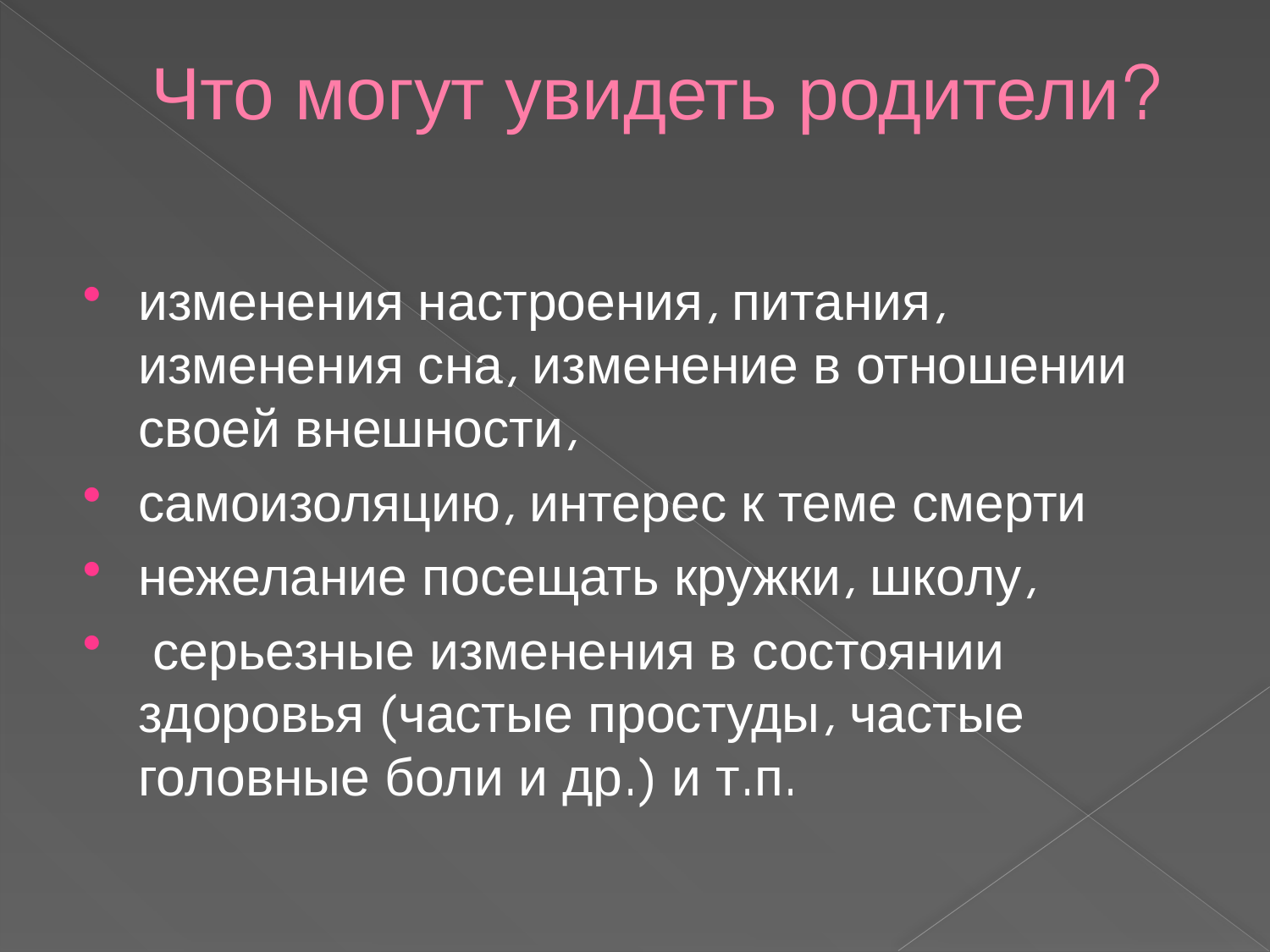

# Что могут увидеть родители?
изменения настроения, питания, изменения сна, изменение в отношении своей внешности,
самоизоляцию, интерес к теме смерти
нежелание посещать кружки, школу,
 серьезные изменения в состоянии здоровья (частые простуды, частые головные боли и др.) и т.п.